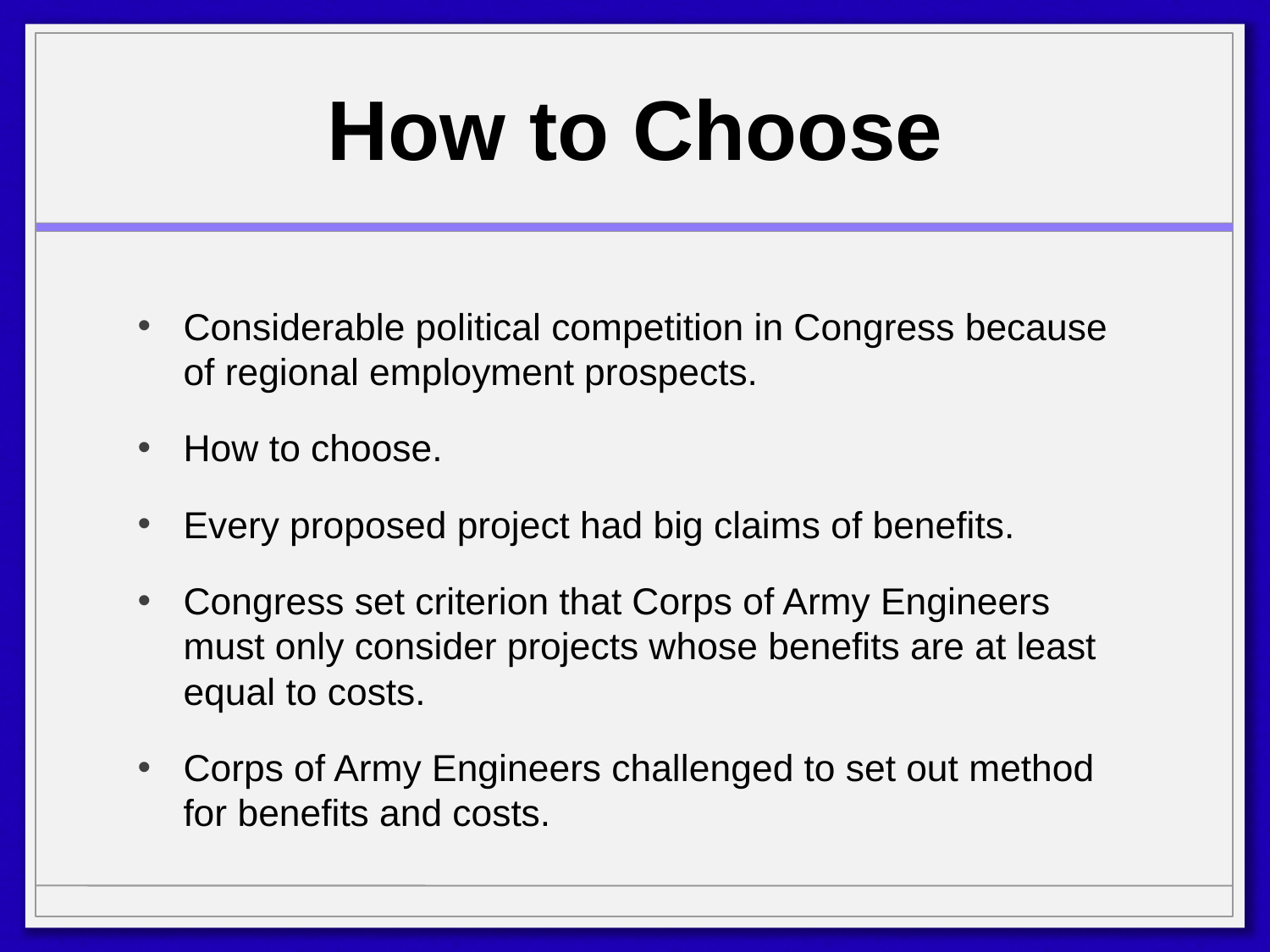

# How to Choose
Considerable political competition in Congress because of regional employment prospects.
How to choose.
Every proposed project had big claims of benefits.
Congress set criterion that Corps of Army Engineers must only consider projects whose benefits are at least equal to costs.
Corps of Army Engineers challenged to set out method for benefits and costs.